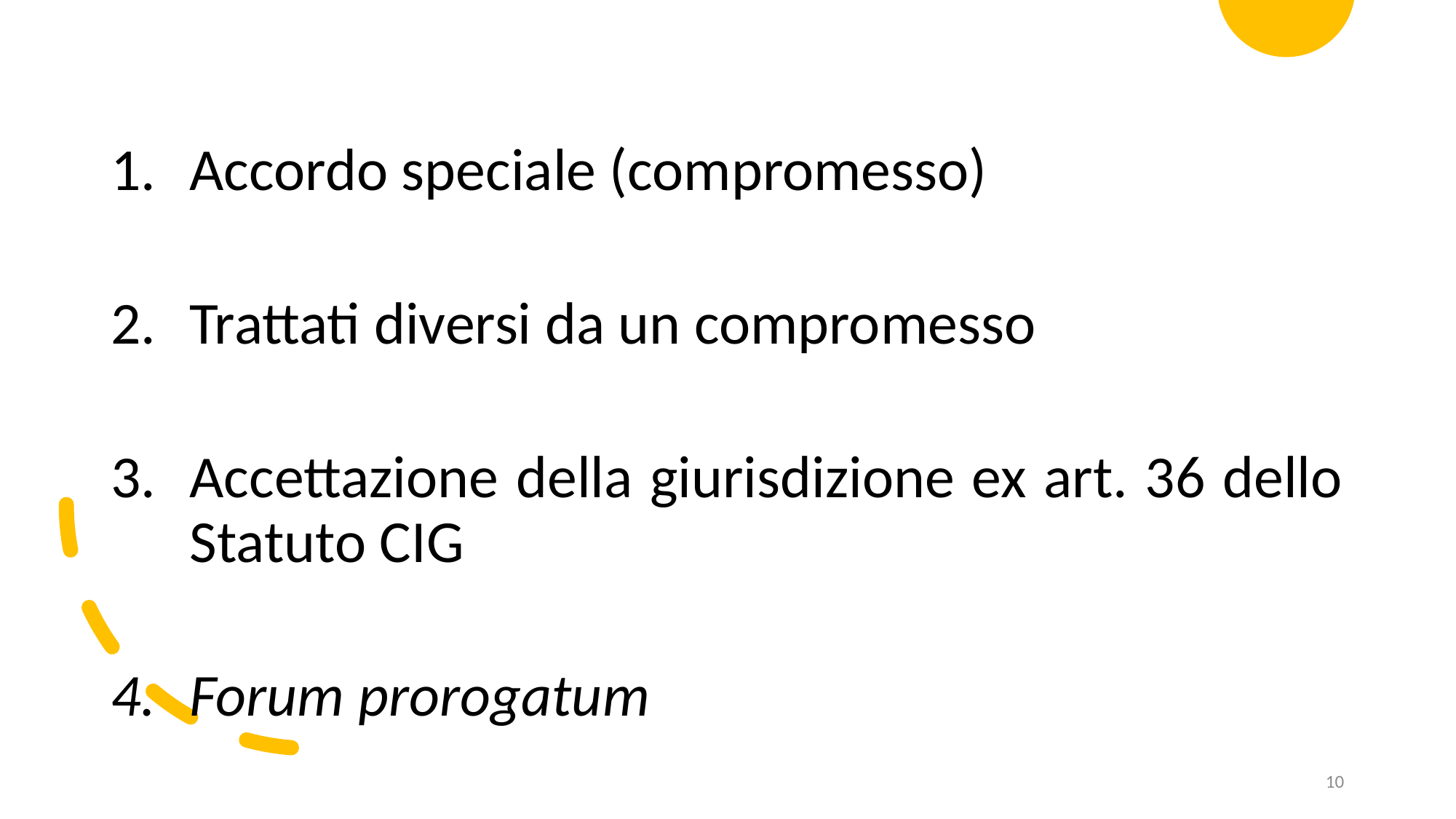

Accordo speciale (compromesso)

Trattati diversi da un compromesso

Accettazione della giurisdizione ex art. 36 dello Statuto CIG

Forum prorogatum

10